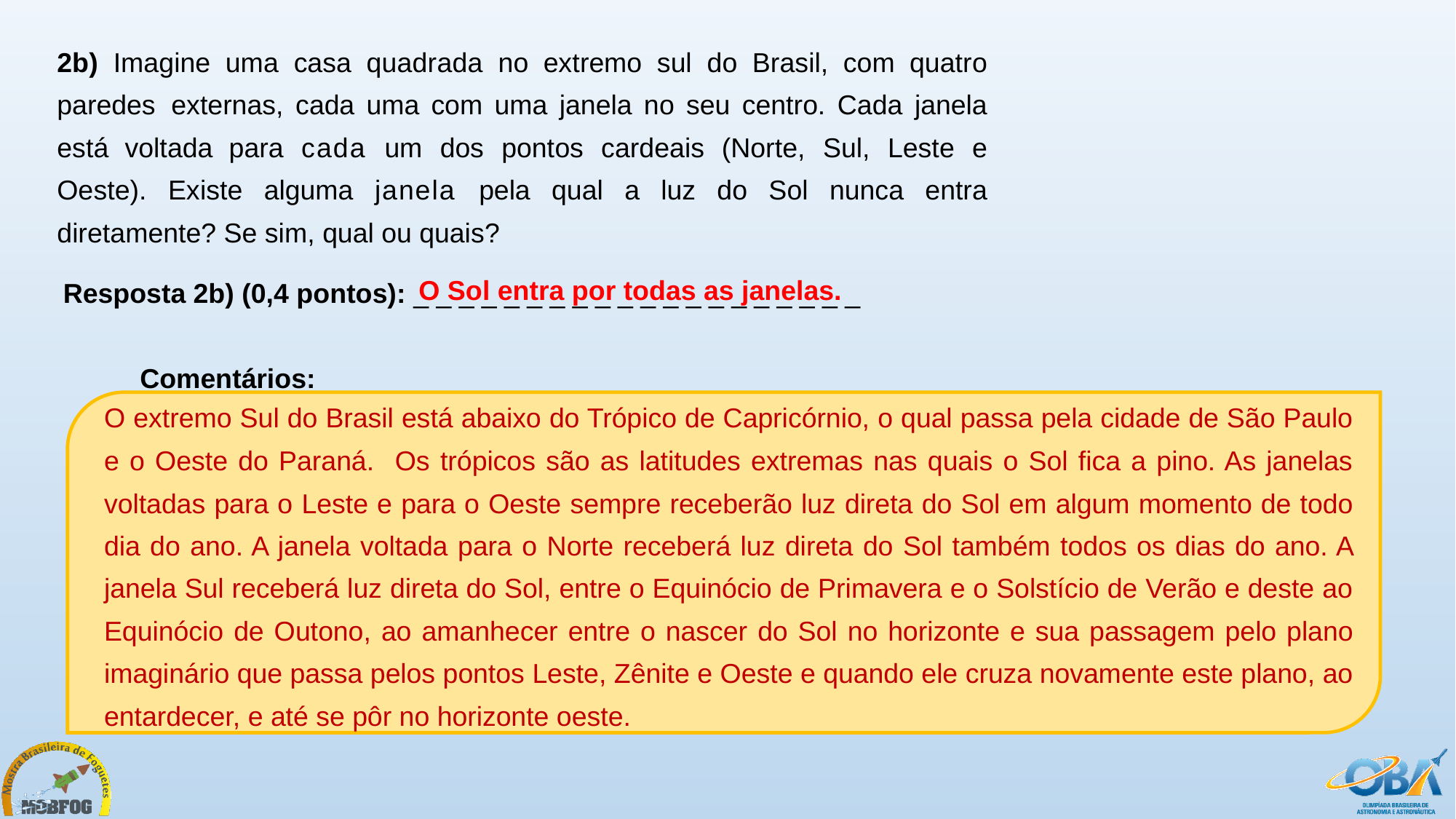

2b) Imagine uma casa quadrada no extremo sul do Brasil, com quatro paredes externas, cada uma com uma janela no seu centro. Cada janela está voltada para cada um dos pontos cardeais (Norte, Sul, Leste e Oeste). Existe alguma janela pela qual a luz do Sol nunca entra diretamente? Se sim, qual ou quais?
O Sol entra por todas as janelas.
Resposta 2b) (0,4 pontos): _ _ _ _ _ _ _ _ _ _ _ _ _ _ _ _ _ _ _ _
Comentários:
O extremo Sul do Brasil está abaixo do Trópico de Capricórnio, o qual passa pela cidade de São Paulo e o Oeste do Paraná.  Os trópicos são as latitudes extremas nas quais o Sol fica a pino. As janelas voltadas para o Leste e para o Oeste sempre receberão luz direta do Sol em algum momento de todo dia do ano. A janela voltada para o Norte receberá luz direta do Sol também todos os dias do ano. A janela Sul receberá luz direta do Sol, entre o Equinócio de Primavera e o Solstício de Verão e deste ao Equinócio de Outono, ao amanhecer entre o nascer do Sol no horizonte e sua passagem pelo plano imaginário que passa pelos pontos Leste, Zênite e Oeste e quando ele cruza novamente este plano, ao entardecer, e até se pôr no horizonte oeste.